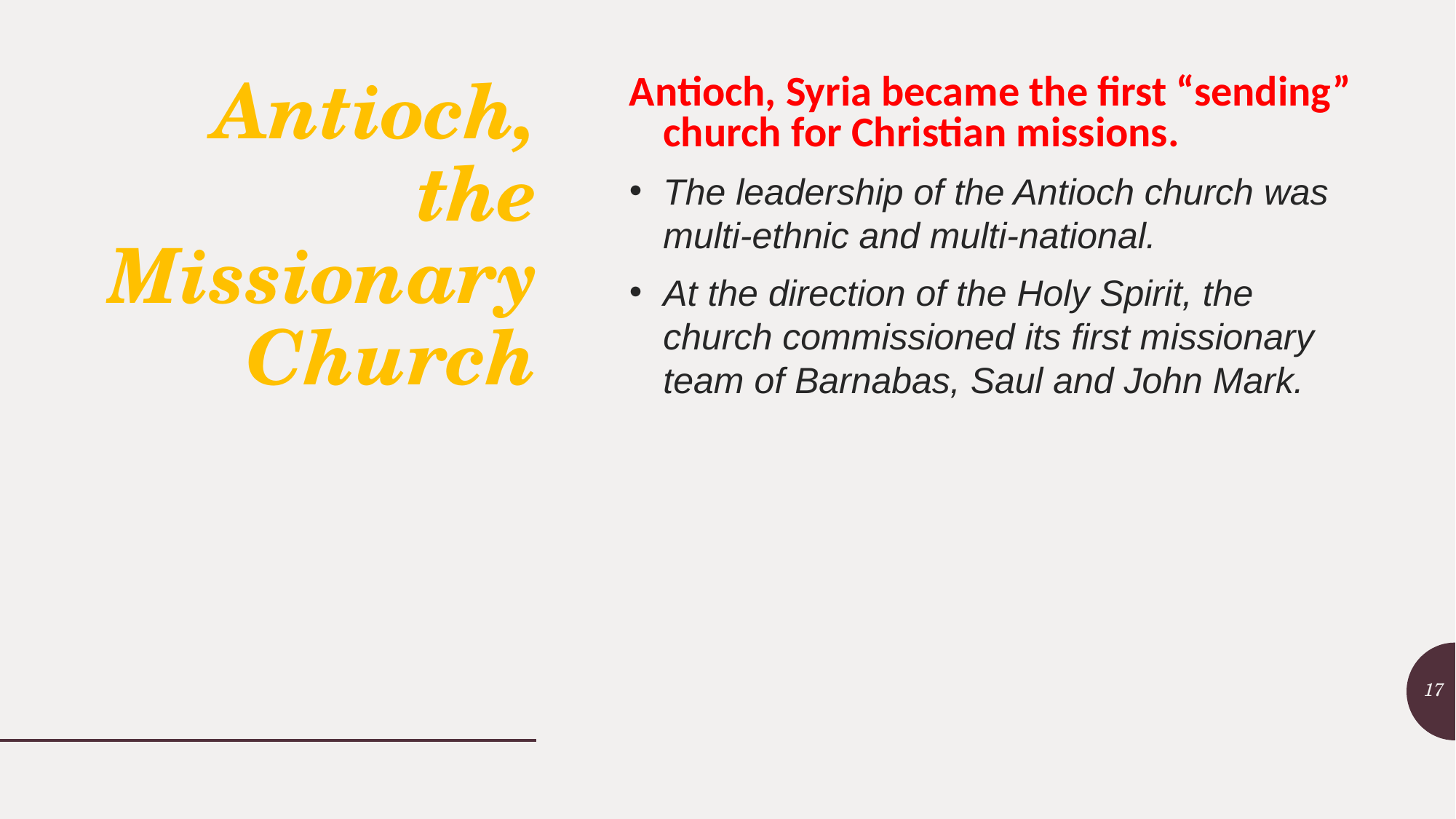

# Antioch, the Missionary Church
Antioch, Syria became the first “sending” church for Christian missions.
The leadership of the Antioch church was multi-ethnic and multi-national.
At the direction of the Holy Spirit, the church commissioned its first missionary team of Barnabas, Saul and John Mark.
17